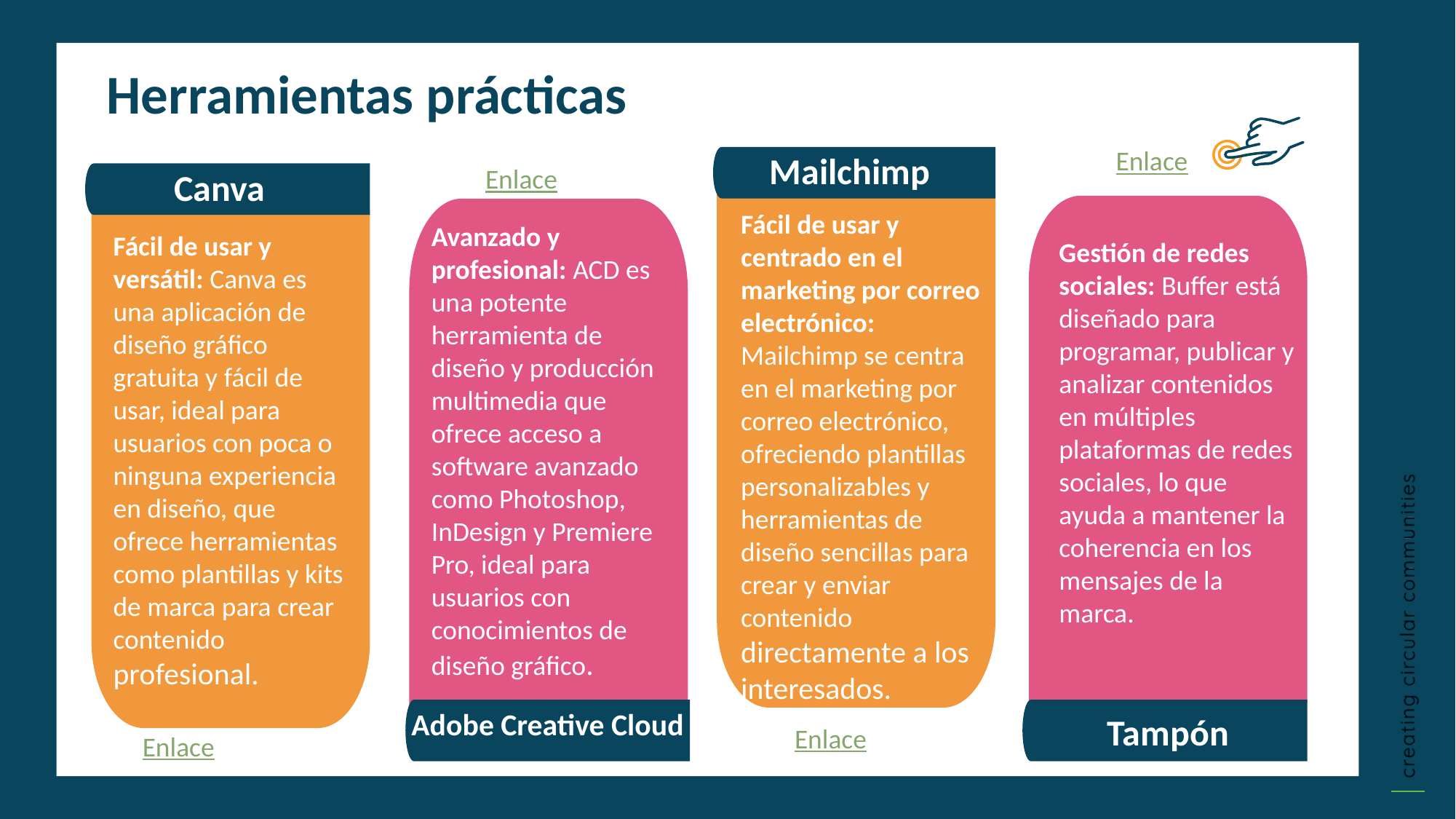

Herramientas prácticas

Enlace
Mailchimp

Enlace
Canva

Fácil de usar y centrado en el marketing por correo electrónico: Mailchimp se centra en el marketing por correo electrónico, ofreciendo plantillas personalizables y herramientas de diseño sencillas para crear y enviar contenido directamente a los interesados.

Avanzado y profesional: ACD es una potente herramienta de diseño y producción multimedia que ofrece acceso a software avanzado como Photoshop, InDesign y Premiere Pro, ideal para usuarios con conocimientos de diseño gráfico.
Fácil de usar y versátil: Canva es una aplicación de diseño gráfico gratuita y fácil de usar, ideal para usuarios con poca o ninguna experiencia en diseño, que ofrece herramientas como plantillas y kits de marca para crear contenido profesional.
Gestión de redes sociales: Buffer está diseñado para programar, publicar y analizar contenidos en múltiples plataformas de redes sociales, lo que ayuda a mantener la coherencia en los mensajes de la marca.
Título Tercero
Pulse para escribir
Título Cuatro
Pulse para escribir

Adobe Creative Cloud
Tampón
Enlace
Enlace